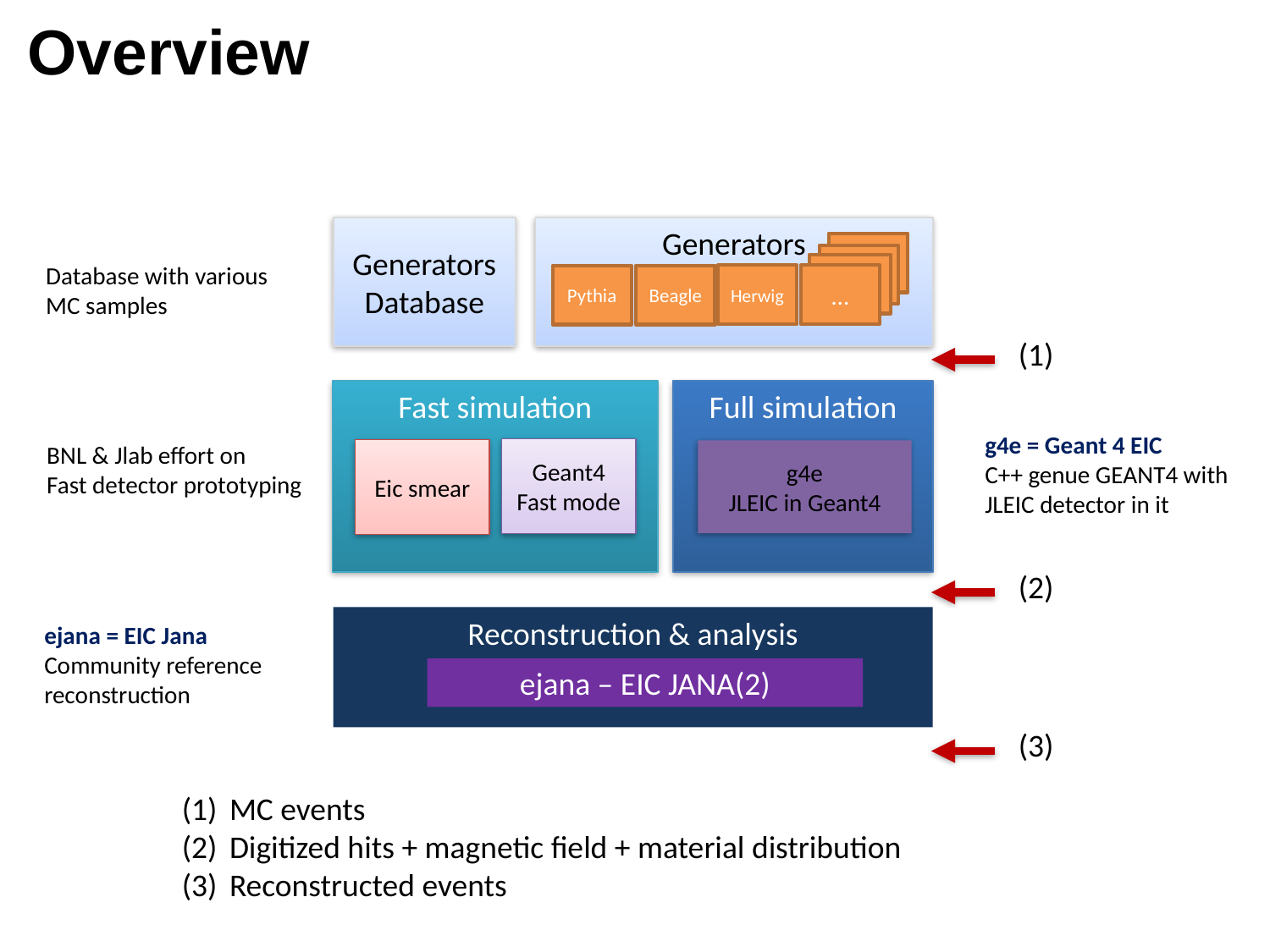

# Overview
Generators
Database
Generators

Herwig
…
Pythia
Beagle
Full simulation
Fast simulation
Geant4
Fast mode
Eic smear
g4e
JLEIC in Geant4
Reconstruction & analysis
ejana – EIC JANA(2)
Database with various
MC samples
(1)
g4e = Geant 4 EIC
C++ genue GEANT4 with
JLEIC detector in it
BNL & Jlab effort on
Fast detector prototyping
(2)
ejana = EIC Jana
Community reference
reconstruction
(3)
MC events
Digitized hits + magnetic field + material distribution
Reconstructed events